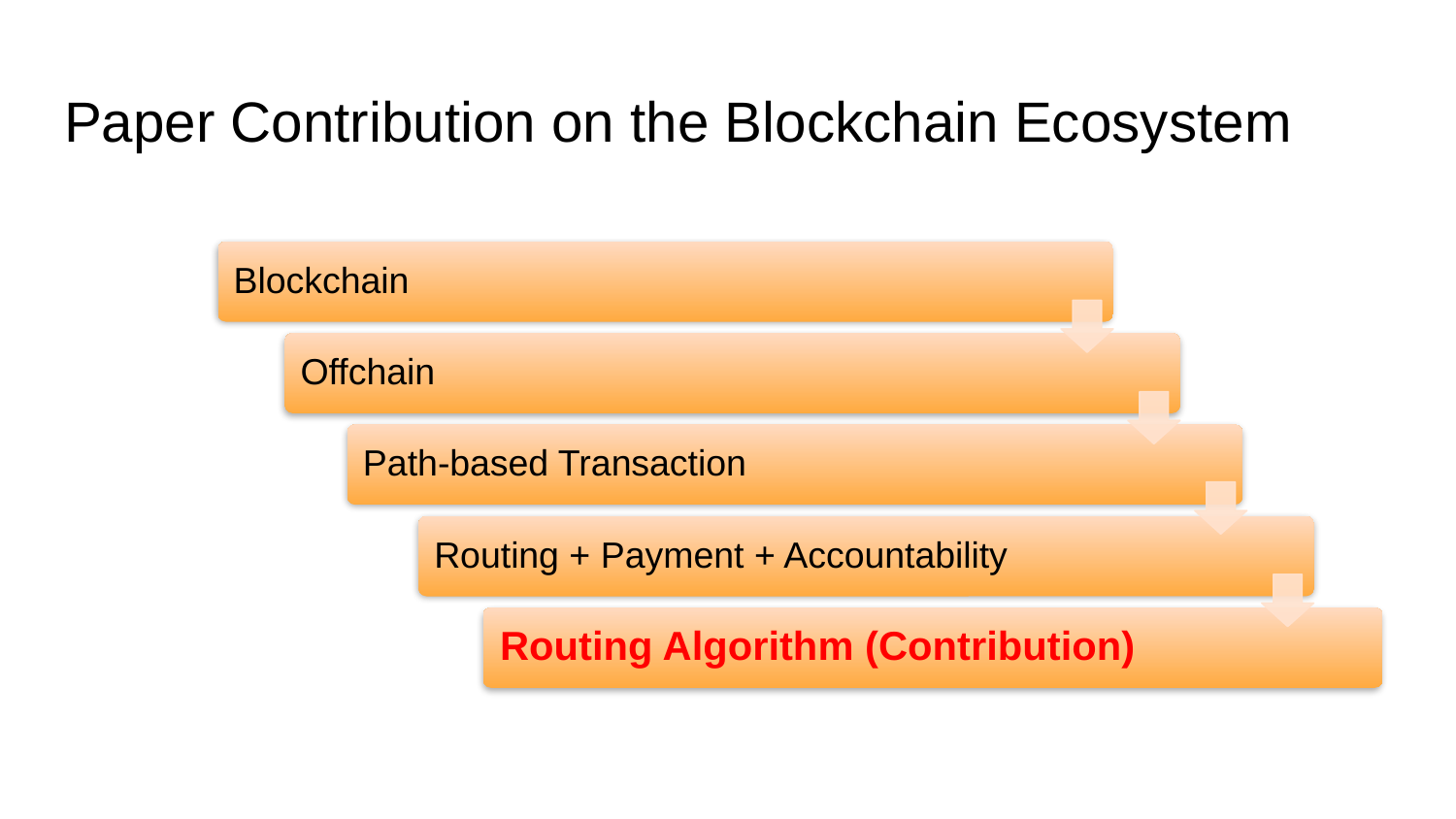

# Paper Contribution on the Blockchain Ecosystem
Blockchain
Offchain
Path-based Transaction
Routing + Payment + Accountability
Routing Algorithm (Contribution)